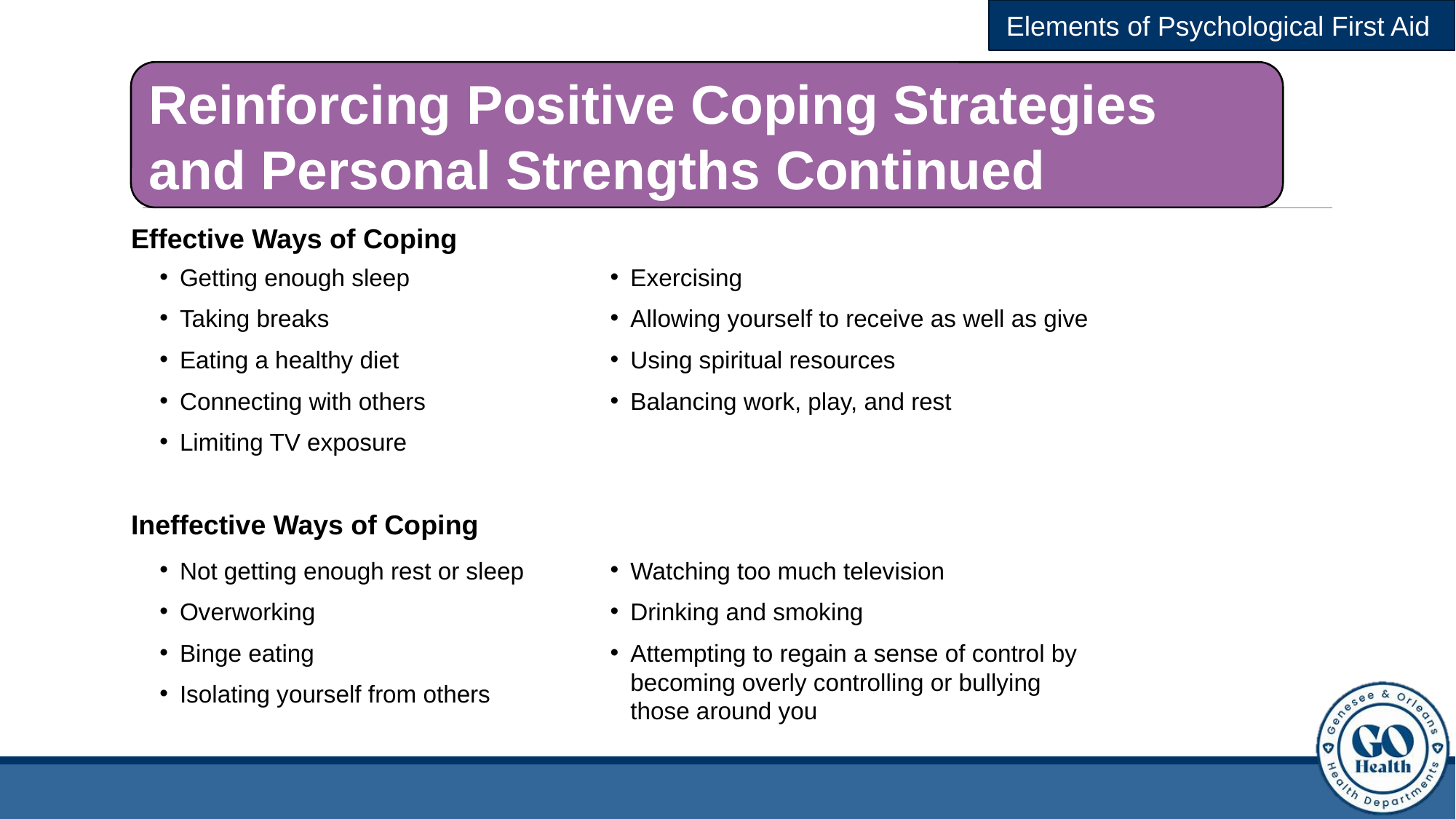

Elements of Psychological First Aid
Reinforcing Positive Coping Strategies and Personal Strengths Continued
Effective Ways of Coping

Getting enough sleep
Taking breaks
Eating a healthy diet
Connecting with others
Limiting TV exposure
Exercising
Allowing yourself to receive as well as give
Using spiritual resources
Balancing work, play, and rest
Ineffective Ways of Coping
Not getting enough rest or sleep
Overworking
Binge eating
Isolating yourself from others

Watching too much television
Drinking and smoking
Attempting to regain a sense of control by becoming overly controlling or bullying those around you